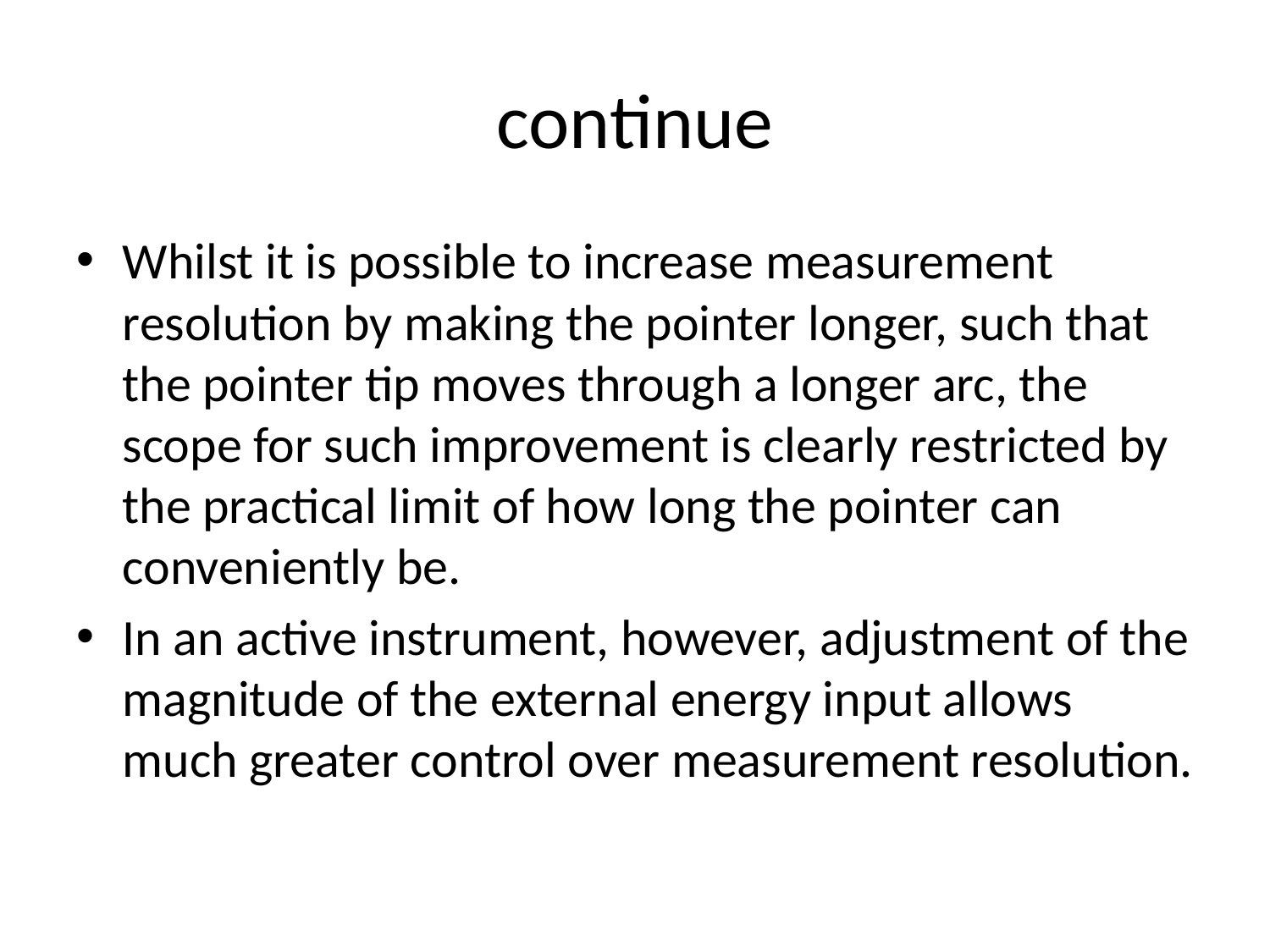

# continue
Whilst it is possible to increase measurement resolution by making the pointer longer, such that the pointer tip moves through a longer arc, the scope for such improvement is clearly restricted by the practical limit of how long the pointer can conveniently be.
In an active instrument, however, adjustment of the magnitude of the external energy input allows much greater control over measurement resolution.